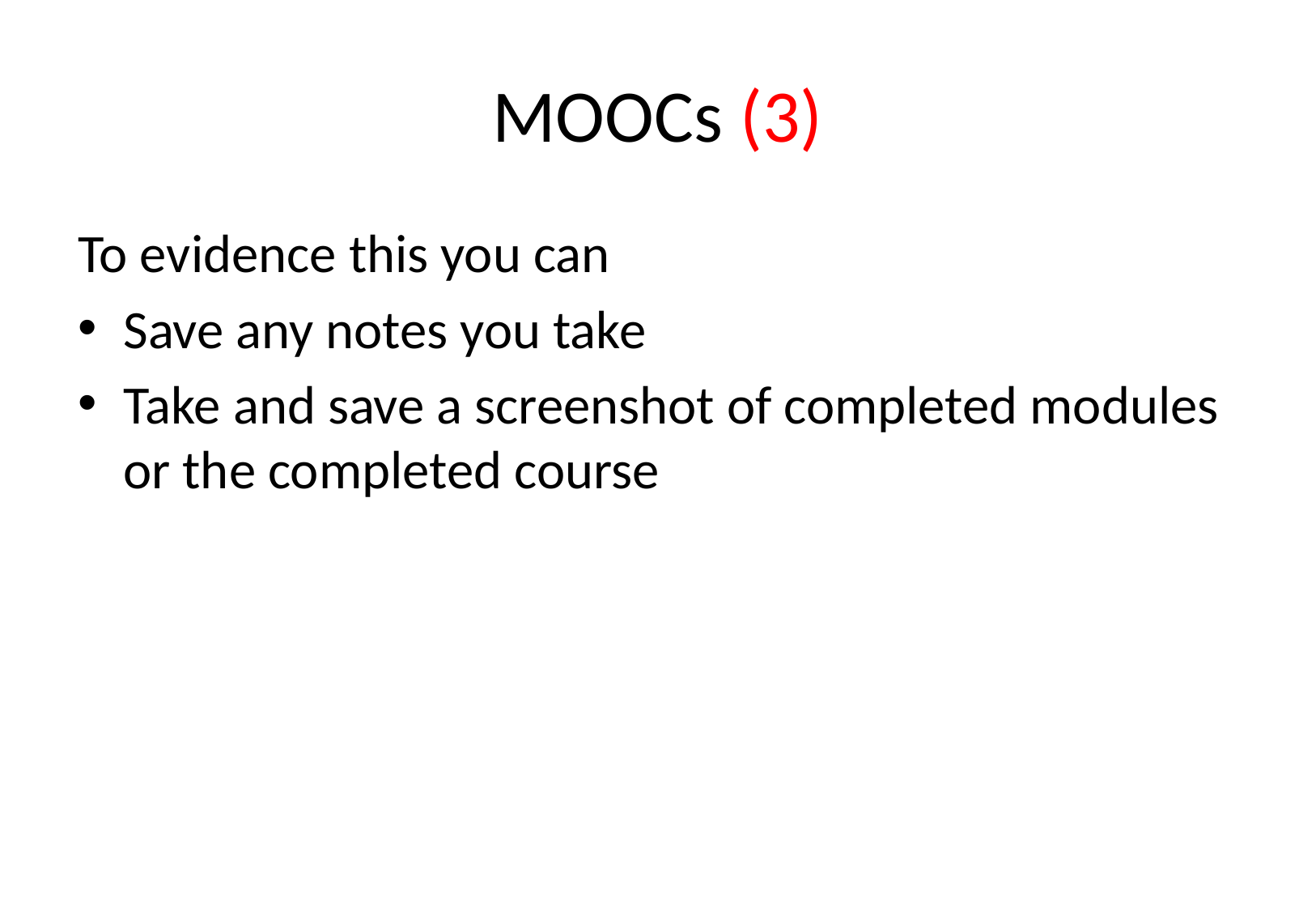

# MOOCs (3)
To evidence this you can
Save any notes you take
Take and save a screenshot of completed modules or the completed course